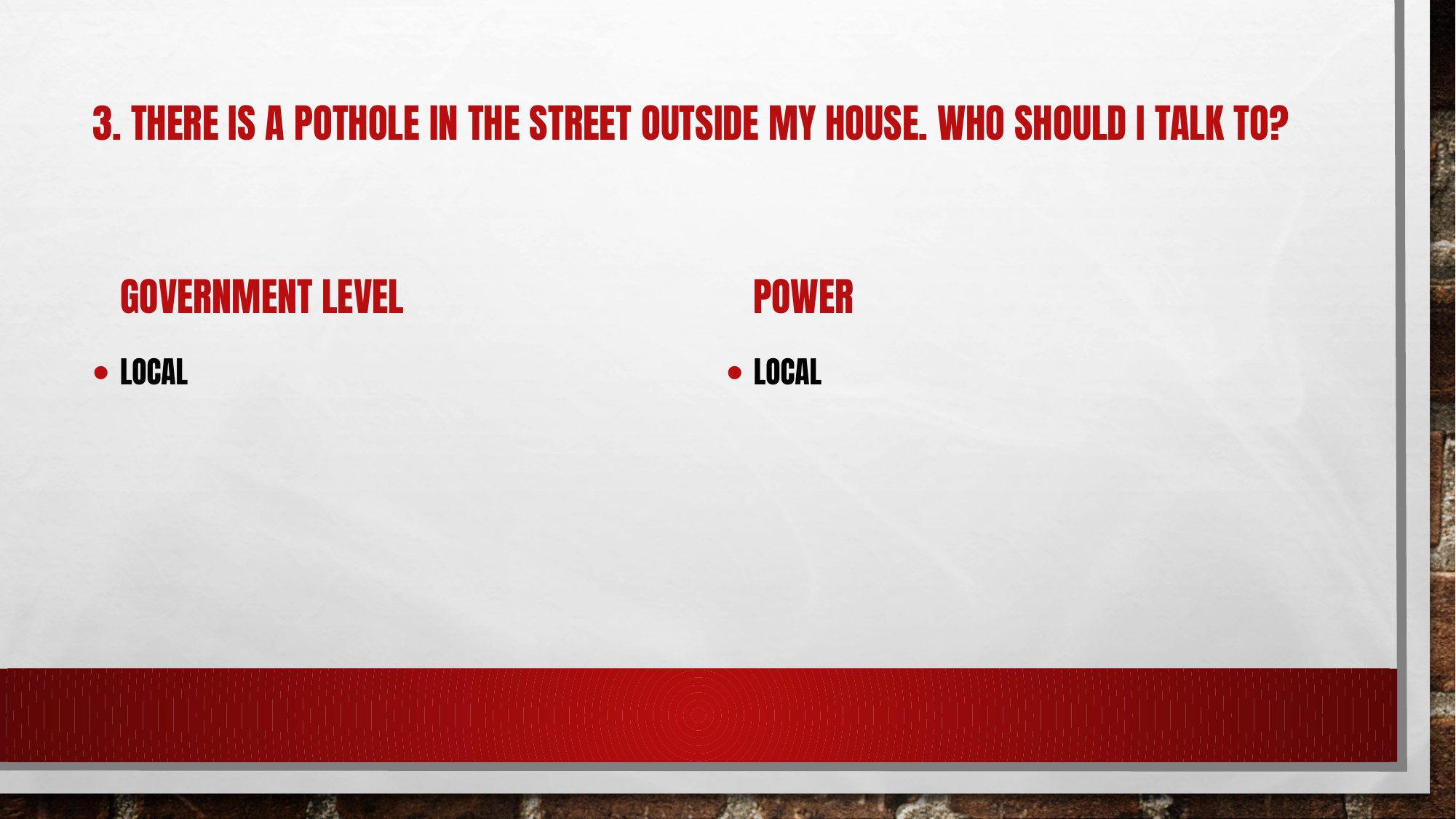

# 3. There is a pothole in the street outside my house. Who should I talk to?
Government Level
Power
Local
Local